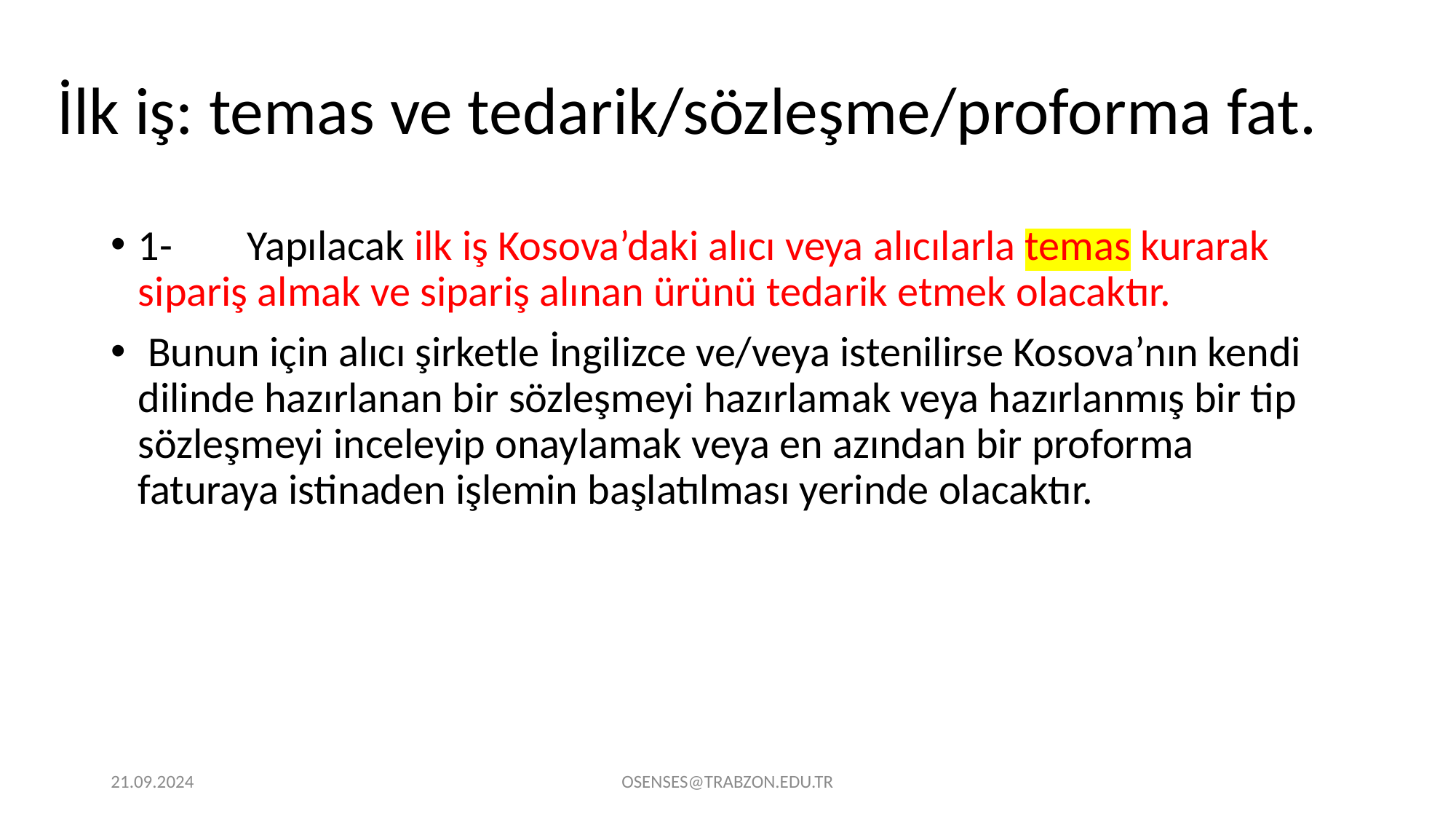

# İlk iş: temas ve tedarik/sözleşme/proforma fat.
1-	Yapılacak ilk iş Kosova’daki alıcı veya alıcılarla temas kurarak sipariş almak ve sipariş alınan ürünü tedarik etmek olacaktır.
 Bunun için alıcı şirketle İngilizce ve/veya istenilirse Kosova’nın kendi dilinde hazırlanan bir sözleşmeyi hazırlamak veya hazırlanmış bir tip sözleşmeyi inceleyip onaylamak veya en azından bir proforma faturaya istinaden işlemin başlatılması yerinde olacaktır.
21.09.2024
OSENSES@TRABZON.EDU.TR